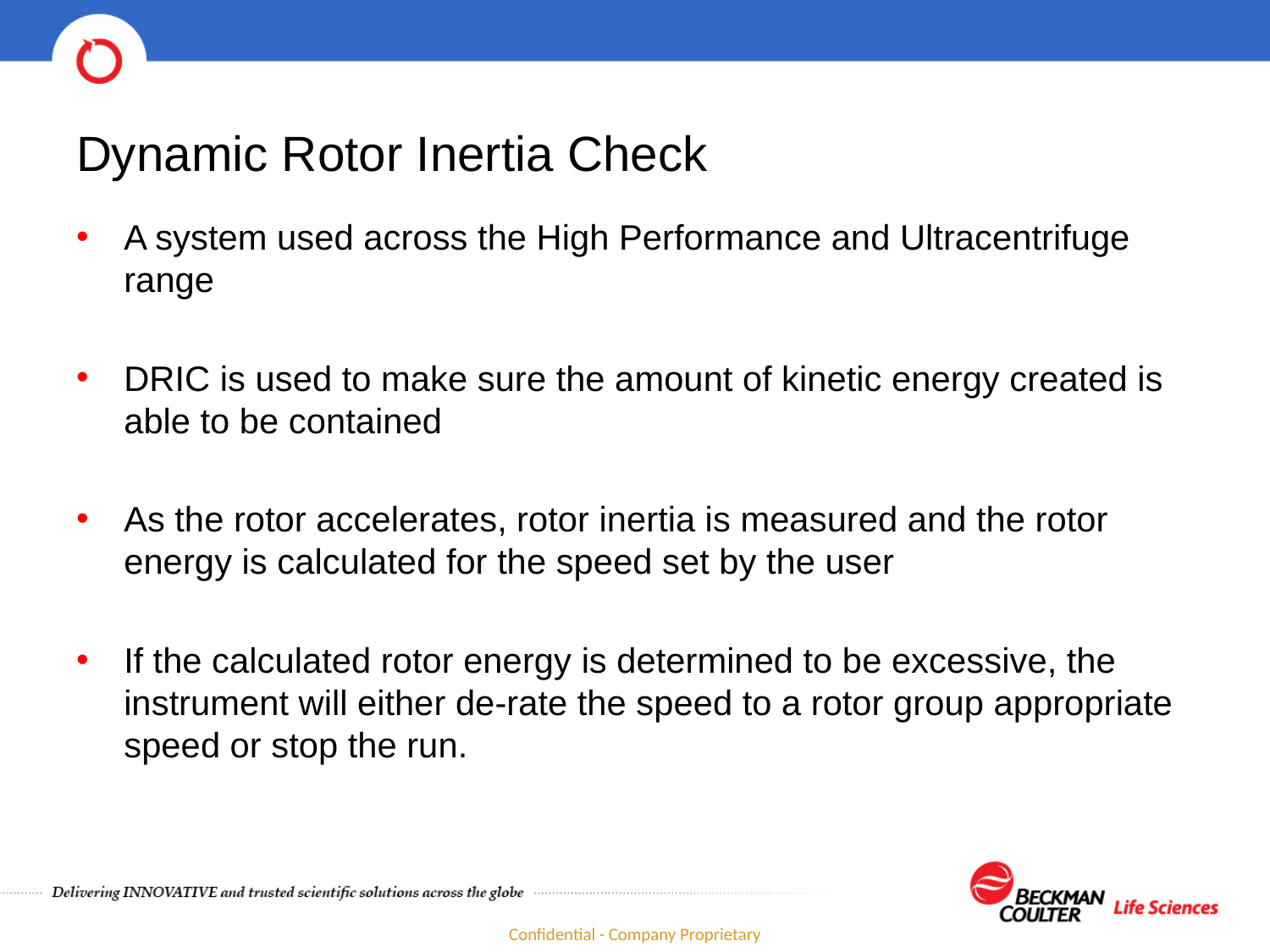

# Dynamic Rotor Inertia Check
A system used across the High Performance and Ultracentrifuge range

DRIC is used to make sure the amount of kinetic energy created is able to be contained

As the rotor accelerates, rotor inertia is measured and the rotor energy is calculated for the speed set by the user

If the calculated rotor energy is determined to be excessive, the   instrument will either de-rate the speed to a rotor group appropriate speed or stop the run.